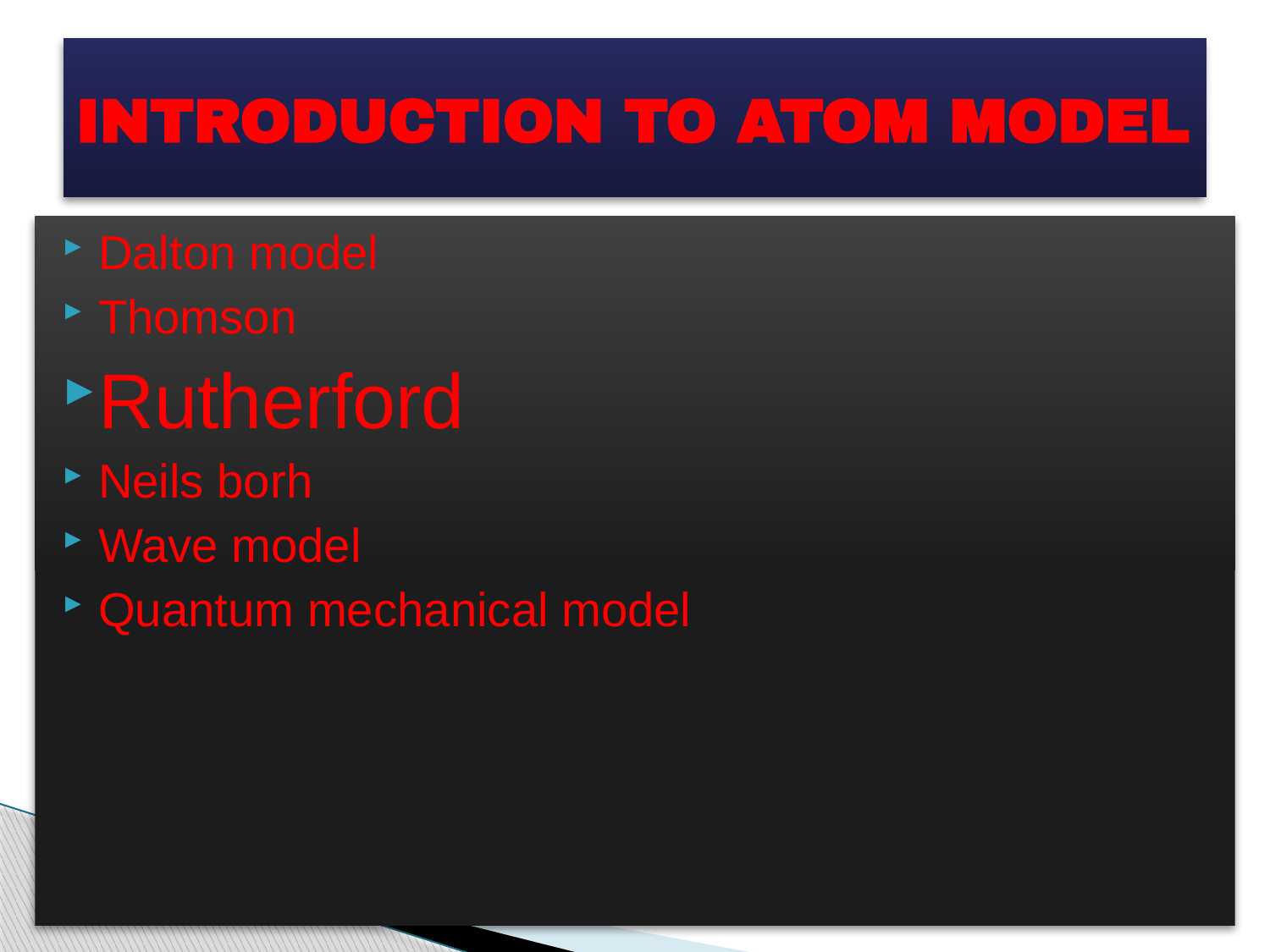

# INTRODUCTION TO ATOM MODEL
Dalton model
Thomson
Rutherford
Neils borh
Wave model
Quantum mechanical model